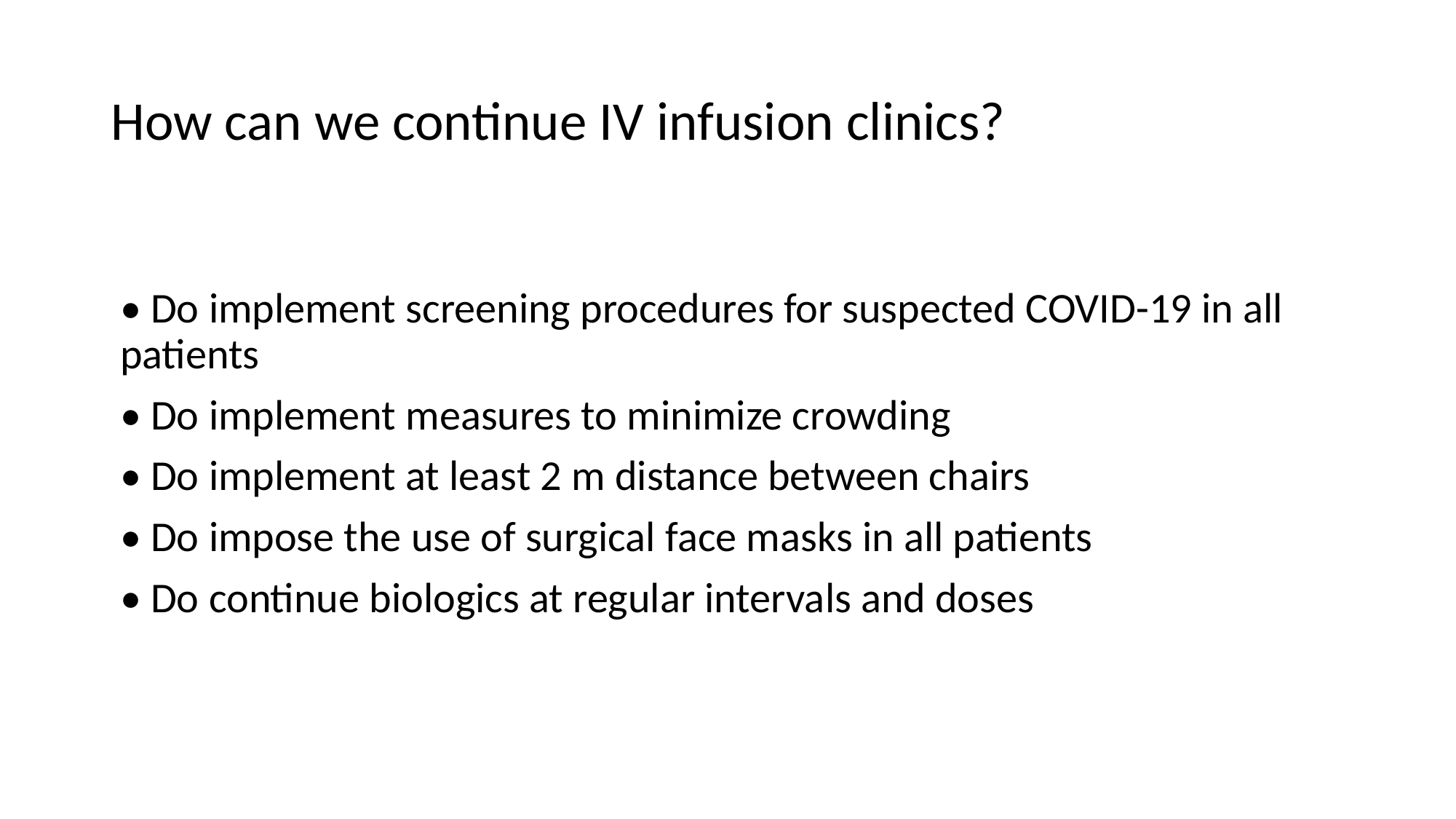

# How can we continue IV infusion clinics?

• Do implement screening procedures for suspected COVID-19 in all patients
• Do implement measures to minimize crowding
• Do implement at least 2 m distance between chairs
• Do impose the use of surgical face masks in all patients
• Do continue biologics at regular intervals and doses